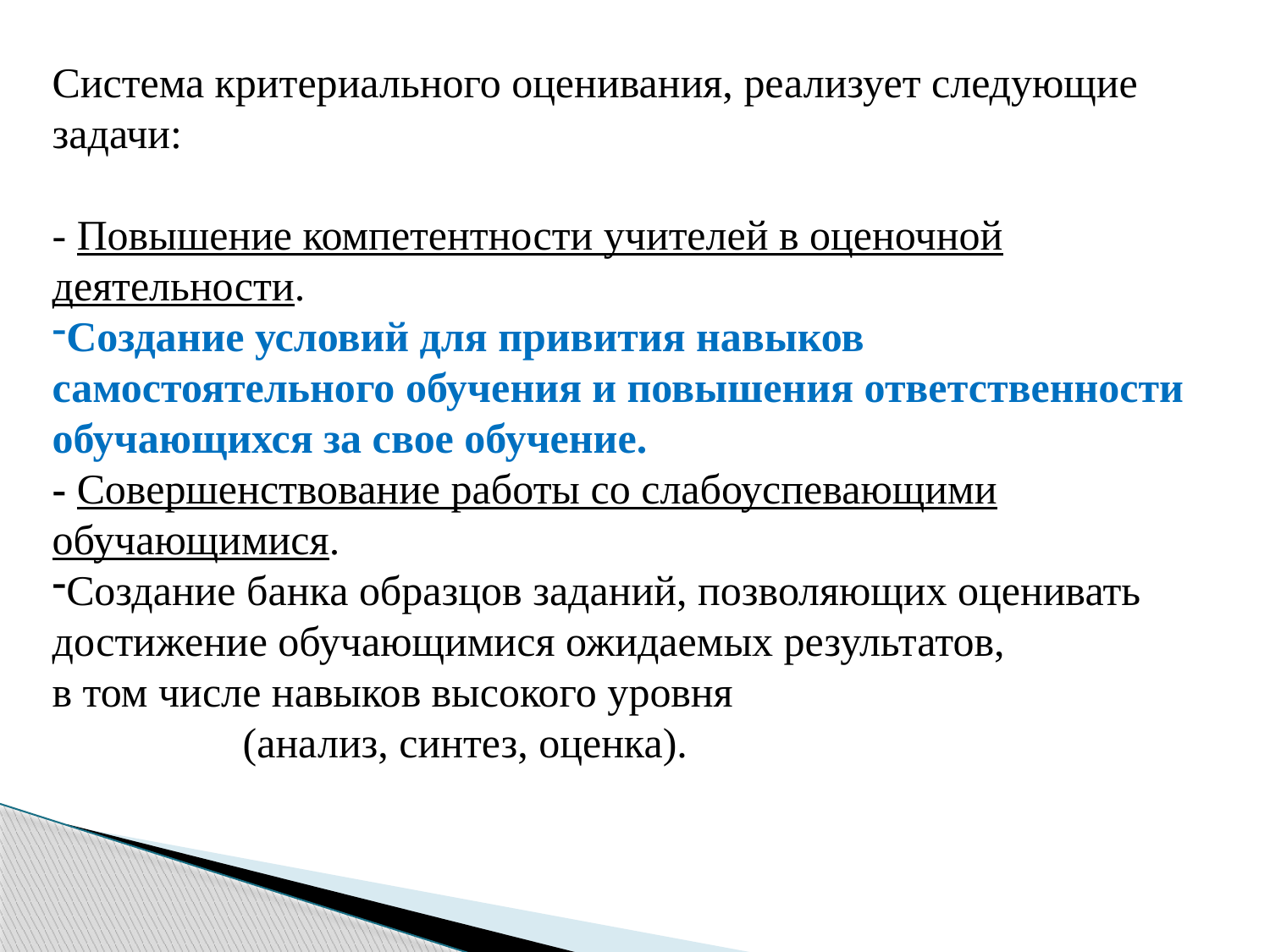

Система критериального оценивания, реализует следующие задачи:

- Повышение компетентности учителей в оценочной деятельности.
Создание условий для привития навыков самостоятельного обучения и повышения ответственности обучающихся за свое обучение.
- Совершенствование работы со слабоуспевающими обучающимися.
Создание банка образцов заданий, позволяющих оценивать достижение обучающимися ожидаемых результатов,
в том числе навыков высокого уровня
                  (анализ, синтез, оценка).